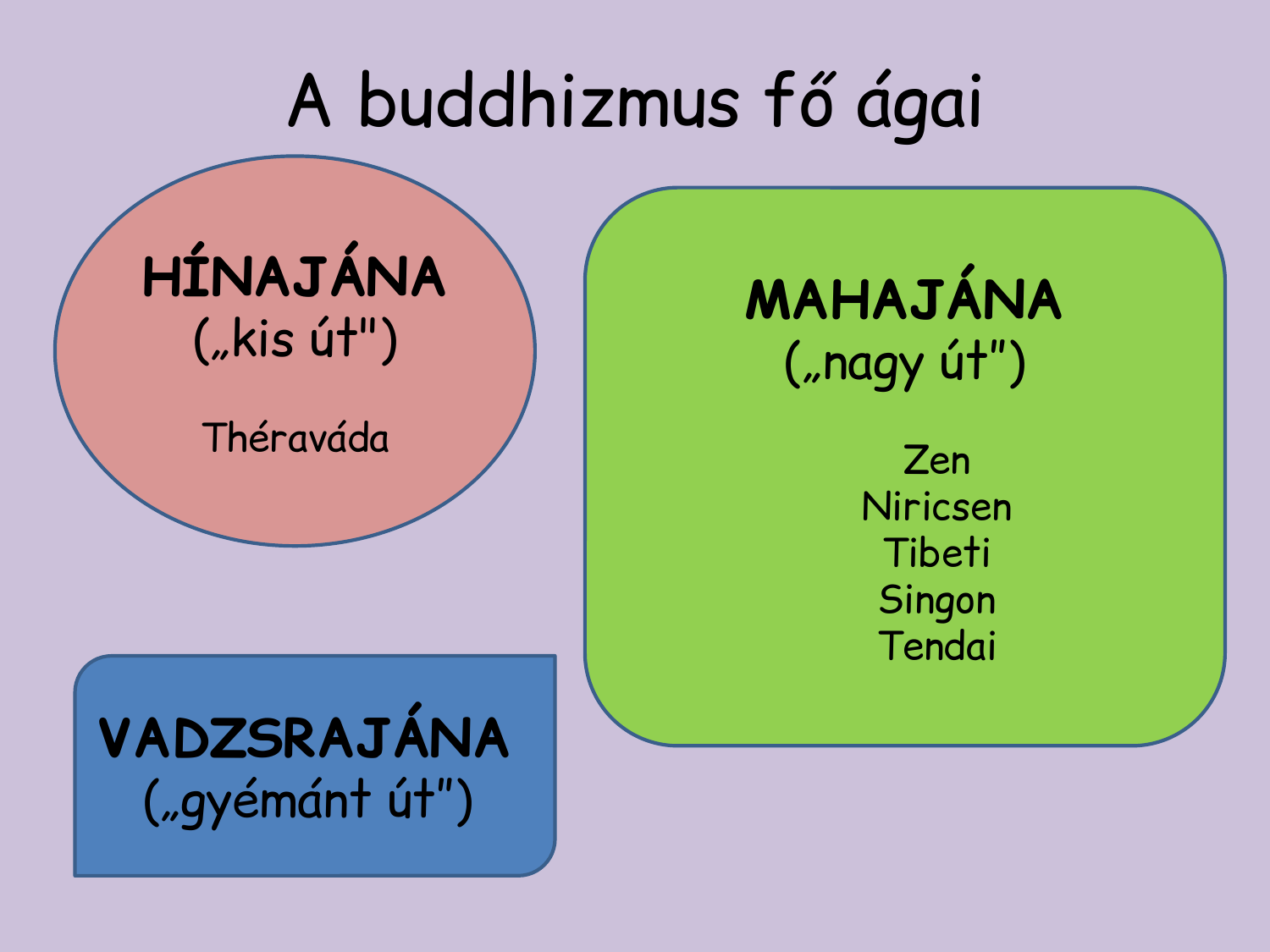

# A buddhizmus fő ágai
HÍNAJÁNA
(„kis út")

Théraváda
MAHAJÁNA
(„nagy út”)

Zen
Niricsen
Tibeti
Singon
Tendai
VADZSRAJÁNA
   („gyémánt út”)